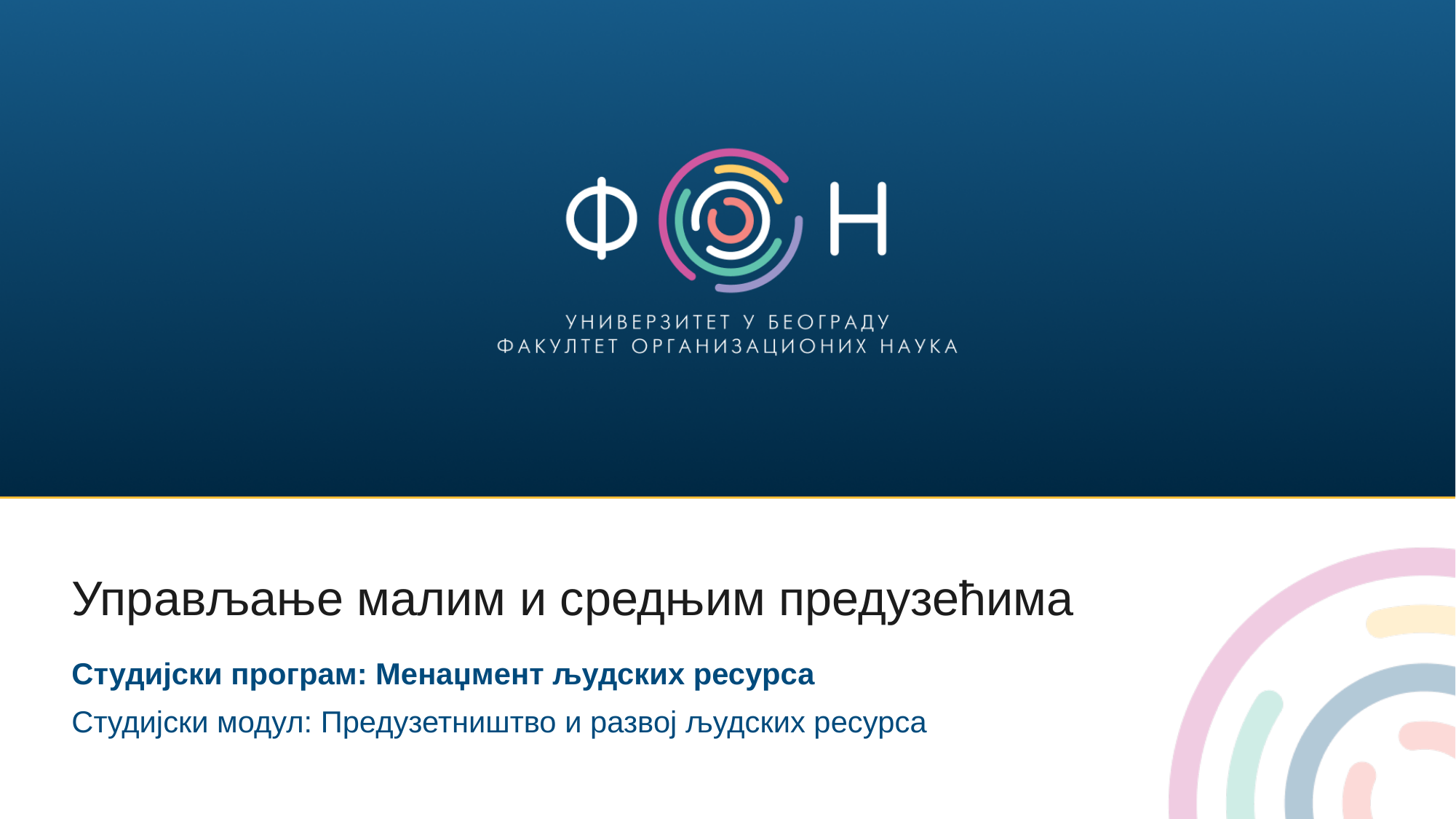

# Управљање малим и средњим предузећима
Студијски програм: Менаџмент људских ресурса
Студијски модул: Предузетништво и развој људских ресурса